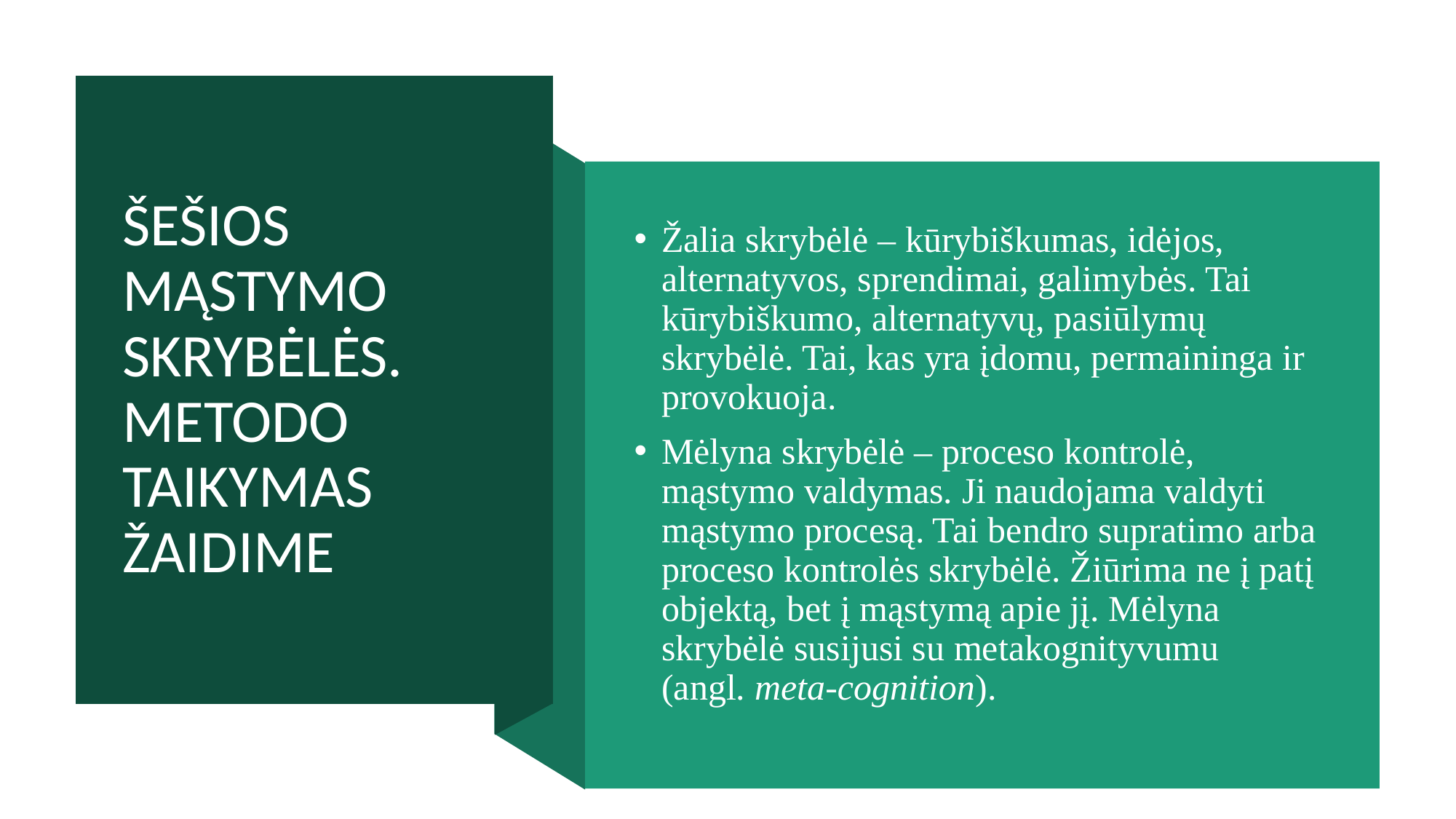

# ŠEŠIOS MĄSTYMO SKRYBĖLĖS. METODO TAIKYMAS ŽAIDIME

Žalia skrybėlė – kūrybiškumas, idėjos, alternatyvos, sprendimai, galimybės. Tai kūrybiškumo, alternatyvų, pasiūlymų skrybėlė. Tai, kas yra įdomu, permaininga ir provokuoja.
Mėlyna skrybėlė – proceso kontrolė, mąstymo valdymas. Ji naudojama valdyti mąstymo procesą. Tai bendro supratimo arba proceso kontrolės skrybėlė. Žiūrima ne į patį objektą, bet į mąstymą apie jį. Mėlyna skrybėlė susijusi su metakognityvumu (angl. meta-cognition).